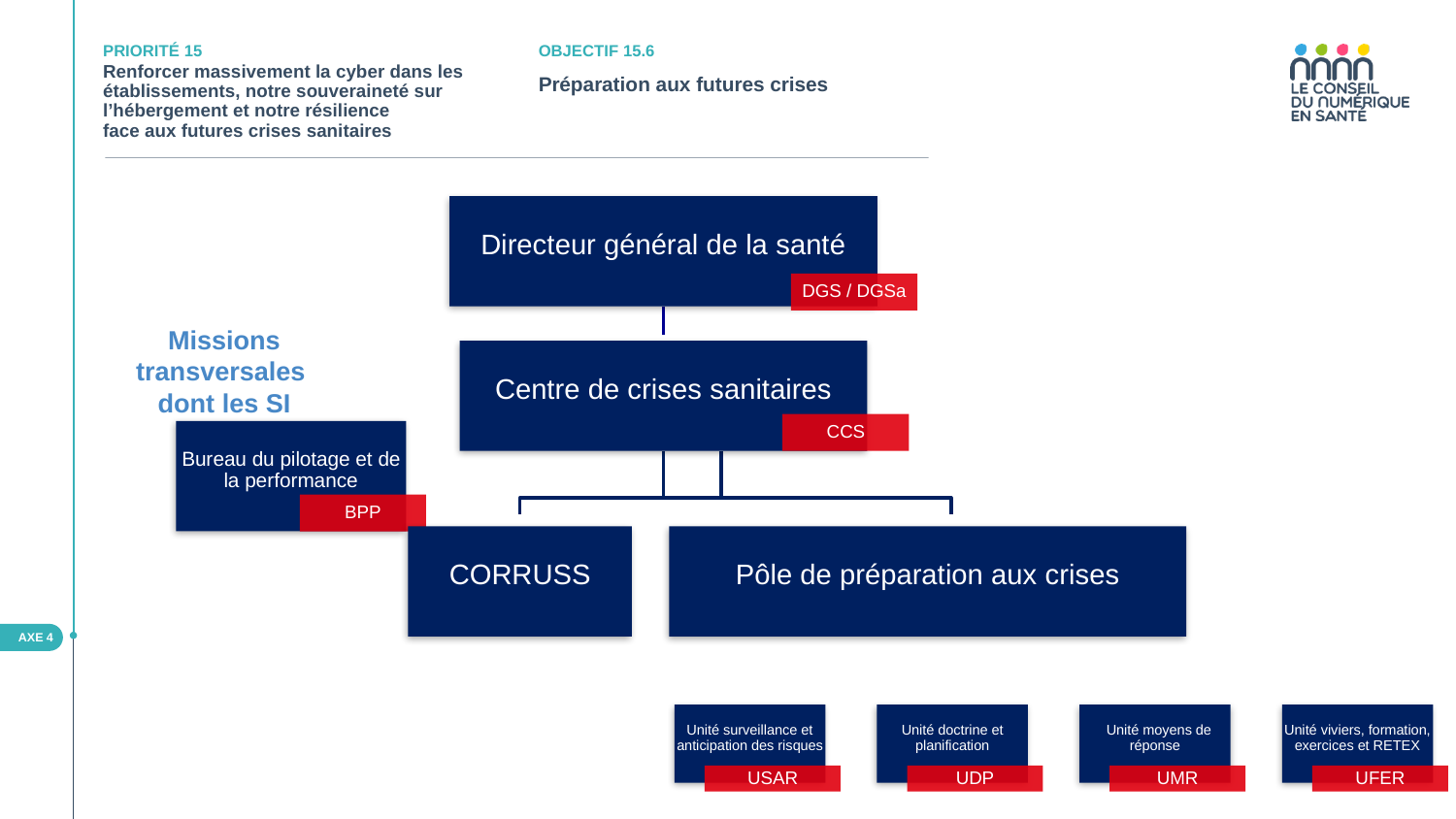

PRIORITÉ 15
OBJECTIF 15.6
Renforcer massivement la cyber dans les établissements, notre souveraineté sur l’hébergement et notre résilience
face aux futures crises sanitaires
Préparation aux futures crises
Directeur général de la santé
DGS / DGSa
Centre de crises sanitaires
CCS
Bureau du pilotage et de la performance
BPP
CORRUSS

Pôle de préparation aux crises

Missions transversales
dont les SI

AXE 4

Unité surveillance et anticipation des risques
USAR
Unité doctrine et planification
UDP
  Unité moyens de réponse
UMR
Unité viviers, formation, exercices et RETEX
UFER

128
128